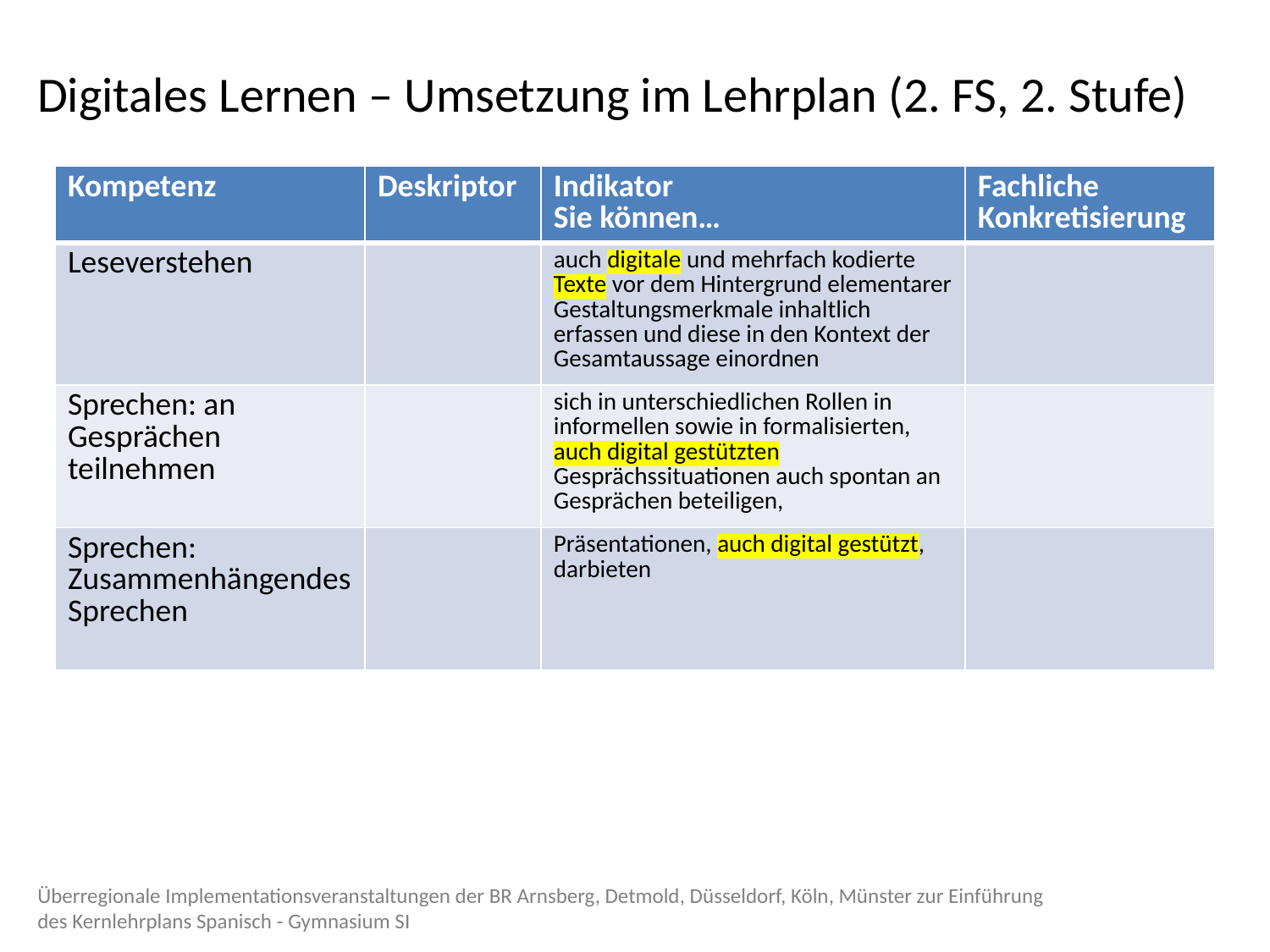

Digitales Lernen – Umsetzung im Lehrplan (2. FS, 2. Stufe)
| Kompetenz | Deskriptor | Indikator Sie können… | Fachliche Konkretisierung |
| --- | --- | --- | --- |
| Leseverstehen |  | auch digitale und mehrfach kodierte Texte vor dem Hintergrund elementarer Gestaltungsmerkmale inhaltlich erfassen und diese in den Kontext der Gesamtaussage einordnen |  |
| Sprechen: an Gesprächen teilnehmen |  | sich in unterschiedlichen Rollen in informellen sowie in formalisierten, auch digital gestützten Gesprächssituationen auch spontan an Gesprächen beteiligen, |  |
| Sprechen: Zusammenhängendes Sprechen |  | Präsentationen, auch digital gestützt, darbieten |  |
Überregionale Implementationsveranstaltungen der BR Arnsberg, Detmold, Düsseldorf, Köln, Münster zur Einführung des Kernlehrplans Spanisch - Gymnasium SI
47